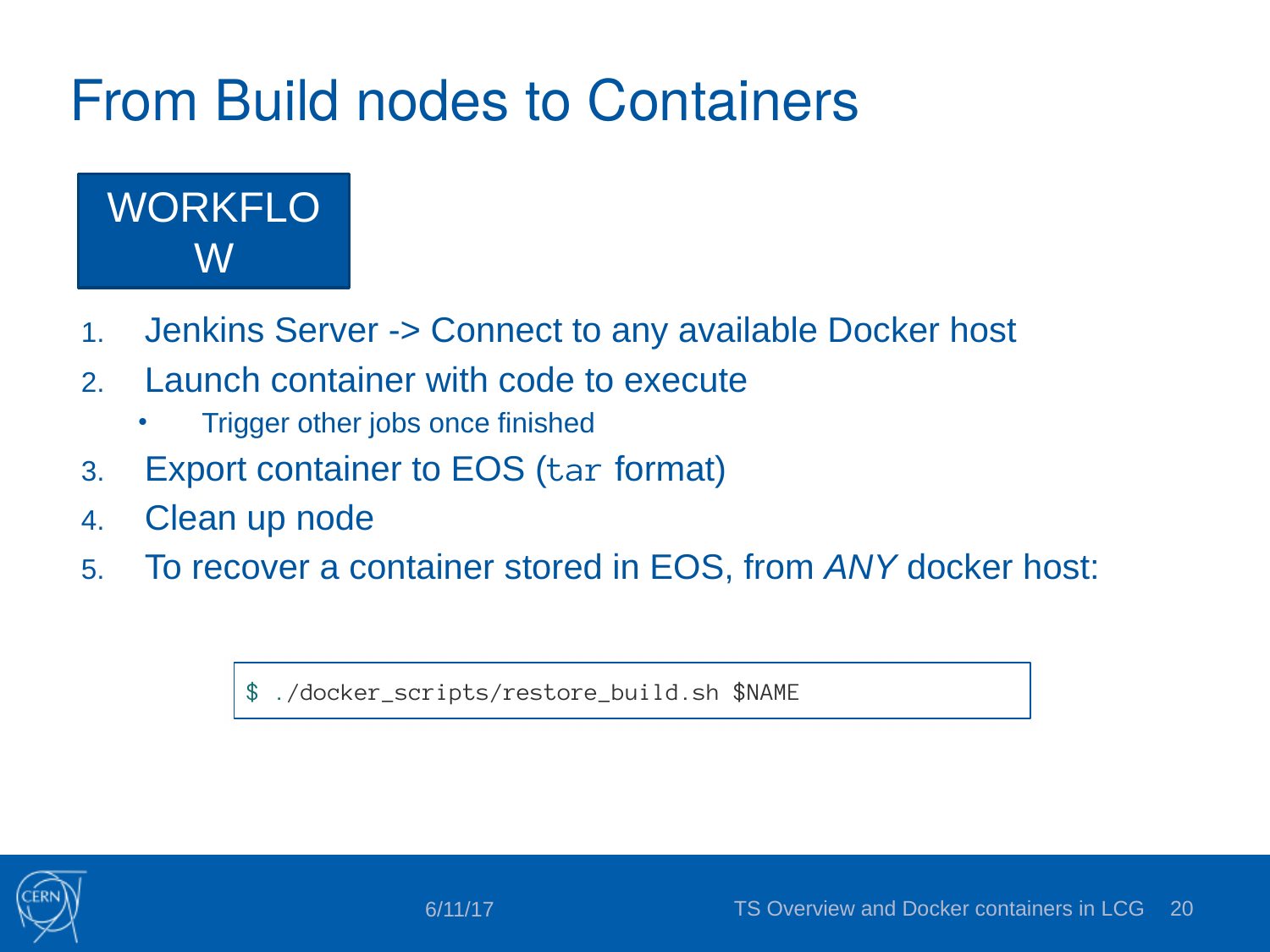

# From Build nodes to Containers
WORKFLOW

Jenkins Server -> Connect to any available Docker host
Launch container with code to execute
Trigger other jobs once finished
Export container to EOS (tar format)
Clean up node
To recover a container stored in EOS, from ANY docker host:

$ ./docker_scripts/restore_build.sh $NAME
TS Overview and Docker containers in LCG
20
6/11/17